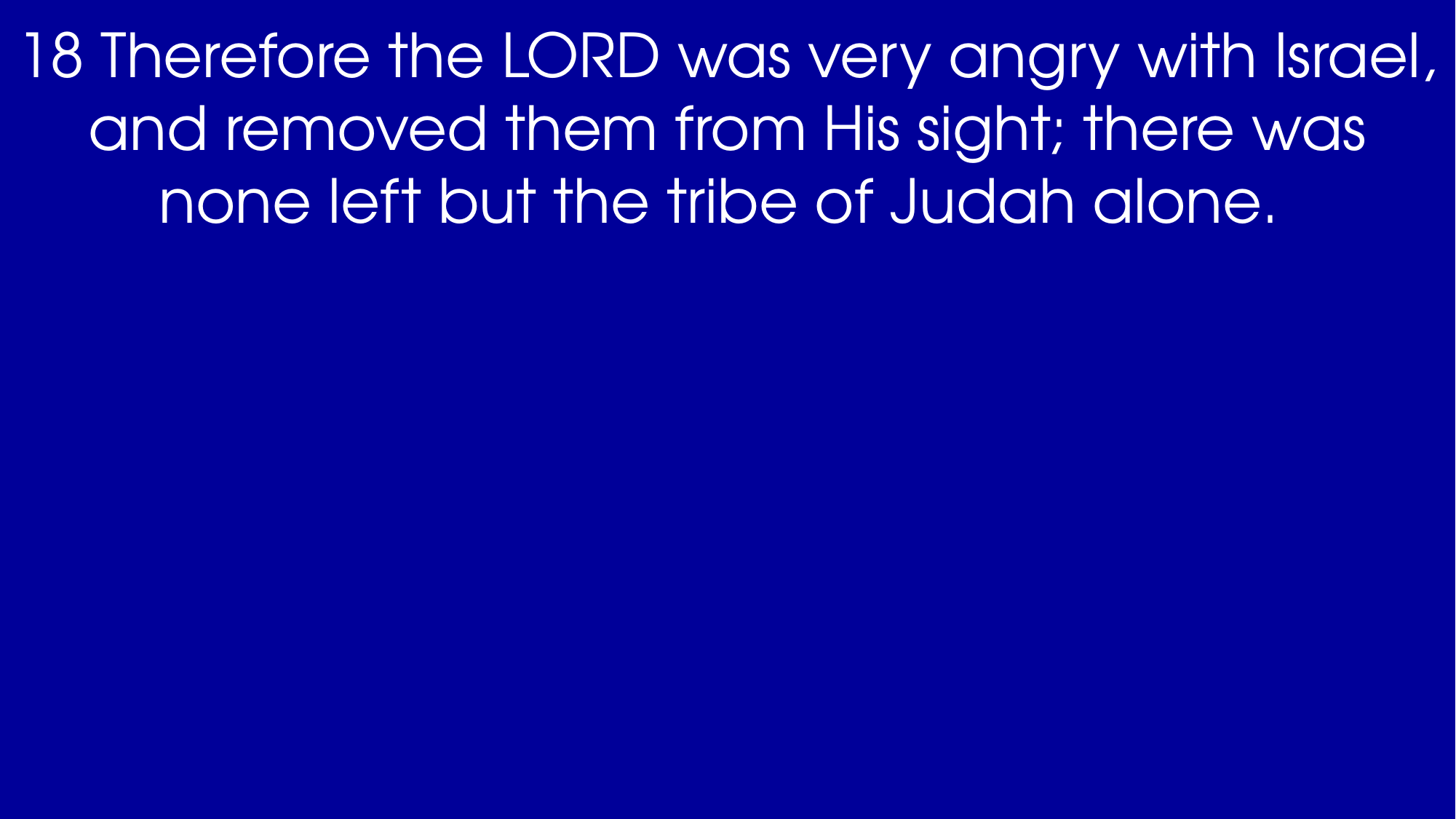

18 Therefore the LORD was very angry with Israel, and removed them from His sight; there was none left but the tribe of Judah alone.